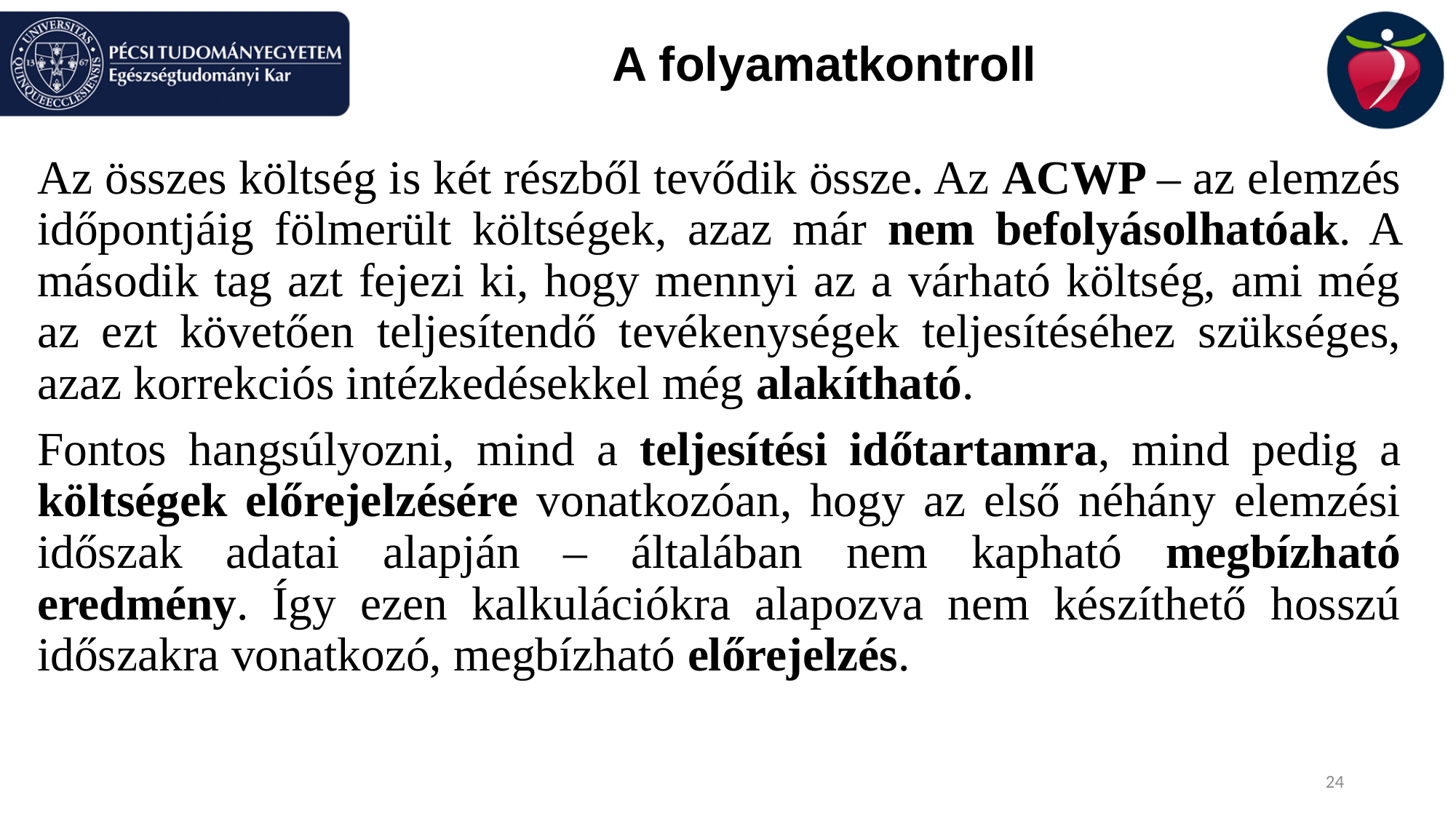

# A folyamatkontroll
Az összes költség is két részből tevődik össze. Az ACWP – az elemzés időpontjáig fölmerült költségek, azaz már nem befolyásolhatóak. A második tag azt fejezi ki, hogy mennyi az a várható költség, ami még az ezt követően teljesítendő tevékenységek teljesítéséhez szükséges, azaz korrekciós intézkedésekkel még alakítható.
Fontos hangsúlyozni, mind a teljesítési időtartamra, mind pedig a költségek előrejelzésére vonatkozóan, hogy az első néhány elemzési időszak adatai alapján – általában nem kapható megbízható eredmény. Így ezen kalkulációkra alapozva nem készíthető hosszú időszakra vonatkozó, megbízható előrejelzés.
24